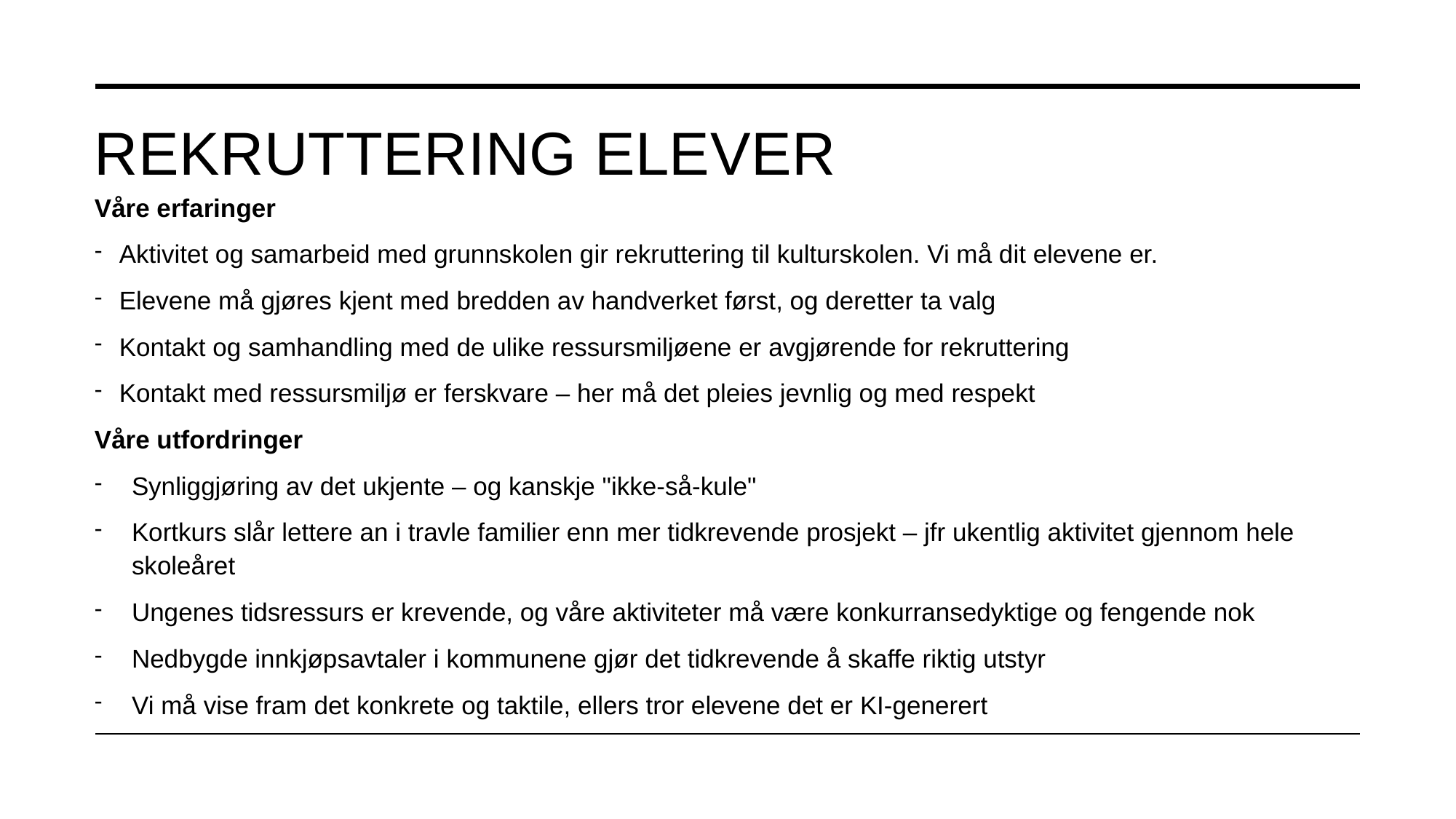

# Rekruttering ElEver
Våre erfaringer
Aktivitet og samarbeid med grunnskolen gir rekruttering til kulturskolen. Vi må dit elevene er.
Elevene må gjøres kjent med bredden av handverket først, og deretter ta valg
Kontakt og samhandling med de ulike ressursmiljøene er avgjørende for rekruttering
Kontakt med ressursmiljø er ferskvare – her må det pleies jevnlig og med respekt
Våre utfordringer
Synliggjøring av det ukjente – og kanskje "ikke-så-kule"
Kortkurs slår lettere an i travle familier enn mer tidkrevende prosjekt – jfr ukentlig aktivitet gjennom hele skoleåret
Ungenes tidsressurs er krevende, og våre aktiviteter må være konkurransedyktige og fengende nok
Nedbygde innkjøpsavtaler i kommunene gjør det tidkrevende å skaffe riktig utstyr
Vi må vise fram det konkrete og taktile, ellers tror elevene det er KI-generert